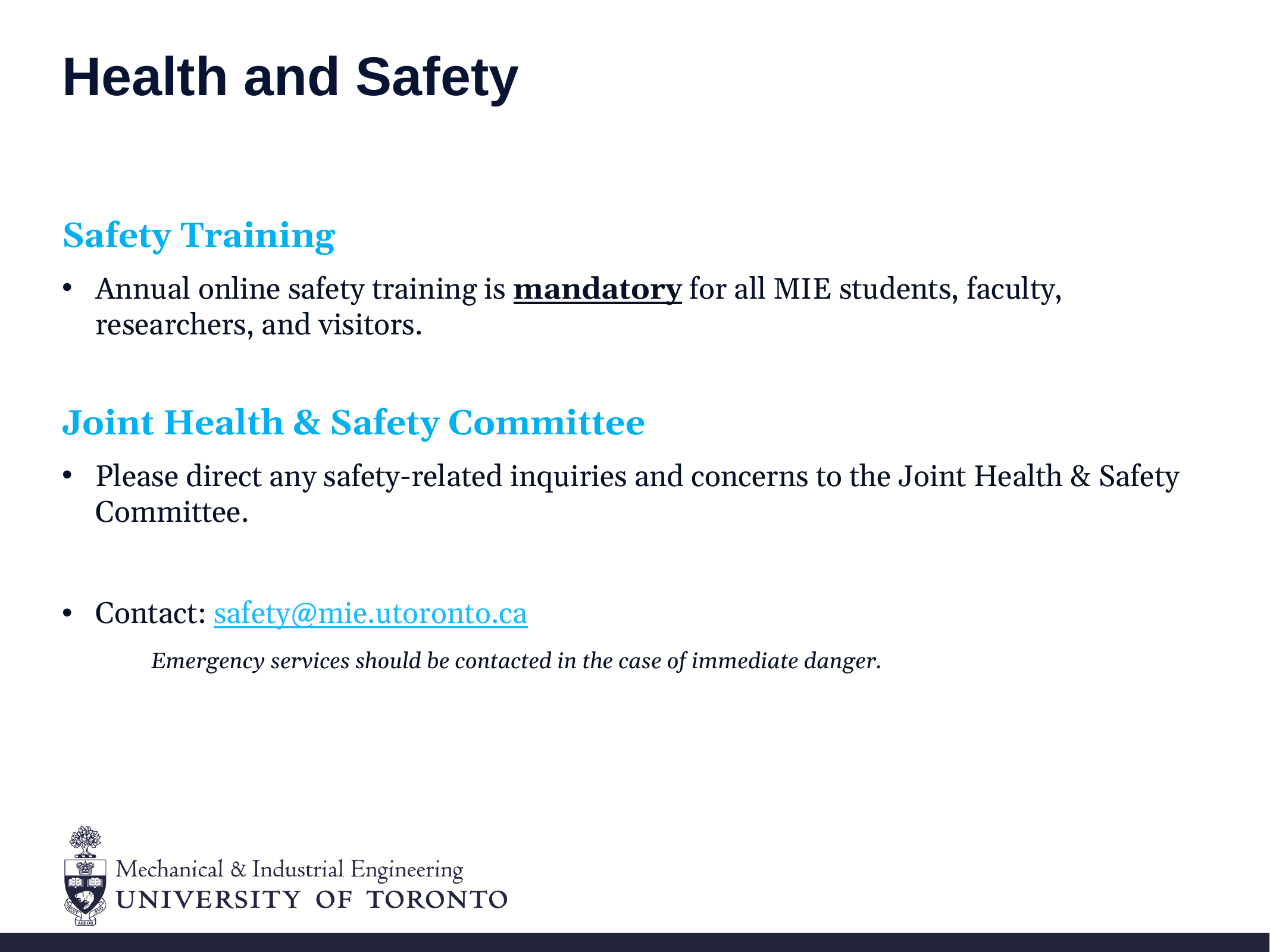

# Health and Safety

Safety Training
Annual online safety training is mandatory for all MIE students, faculty, researchers, and visitors.

Joint Health & Safety Committee
Please direct any safety-related inquiries and concerns to the Joint Health & Safety Committee.

Contact: safety@mie.utoronto.ca
	Emergency services should be contacted in the case of immediate danger.